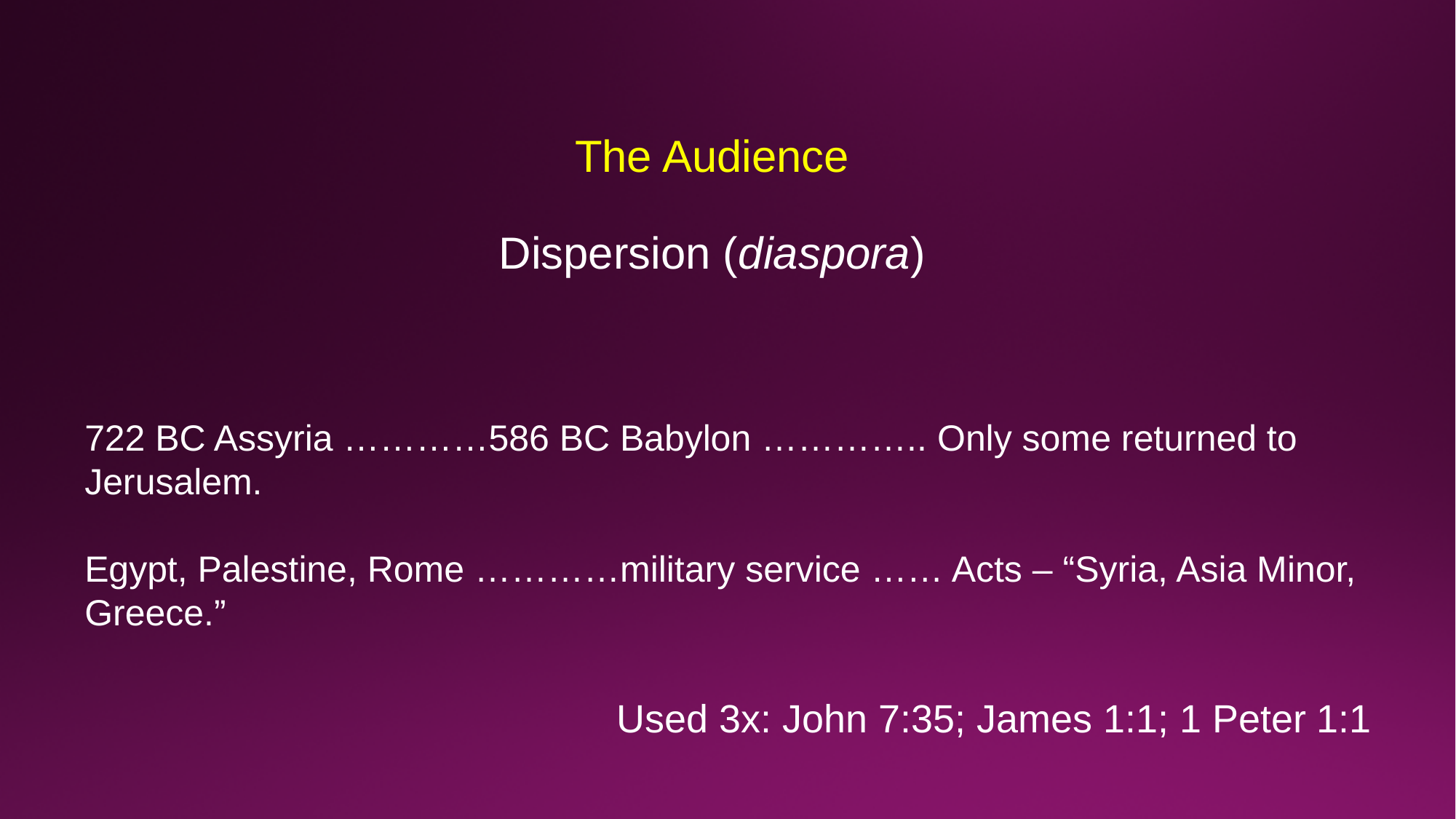

# The Audience Dispersion (diaspora)
722 BC Assyria …………586 BC Babylon ………….. Only some returned to Jerusalem.

Egypt, Palestine, Rome …………military service …… Acts – “Syria, Asia Minor, Greece.”
Used 3x: John 7:35; James 1:1; 1 Peter 1:1